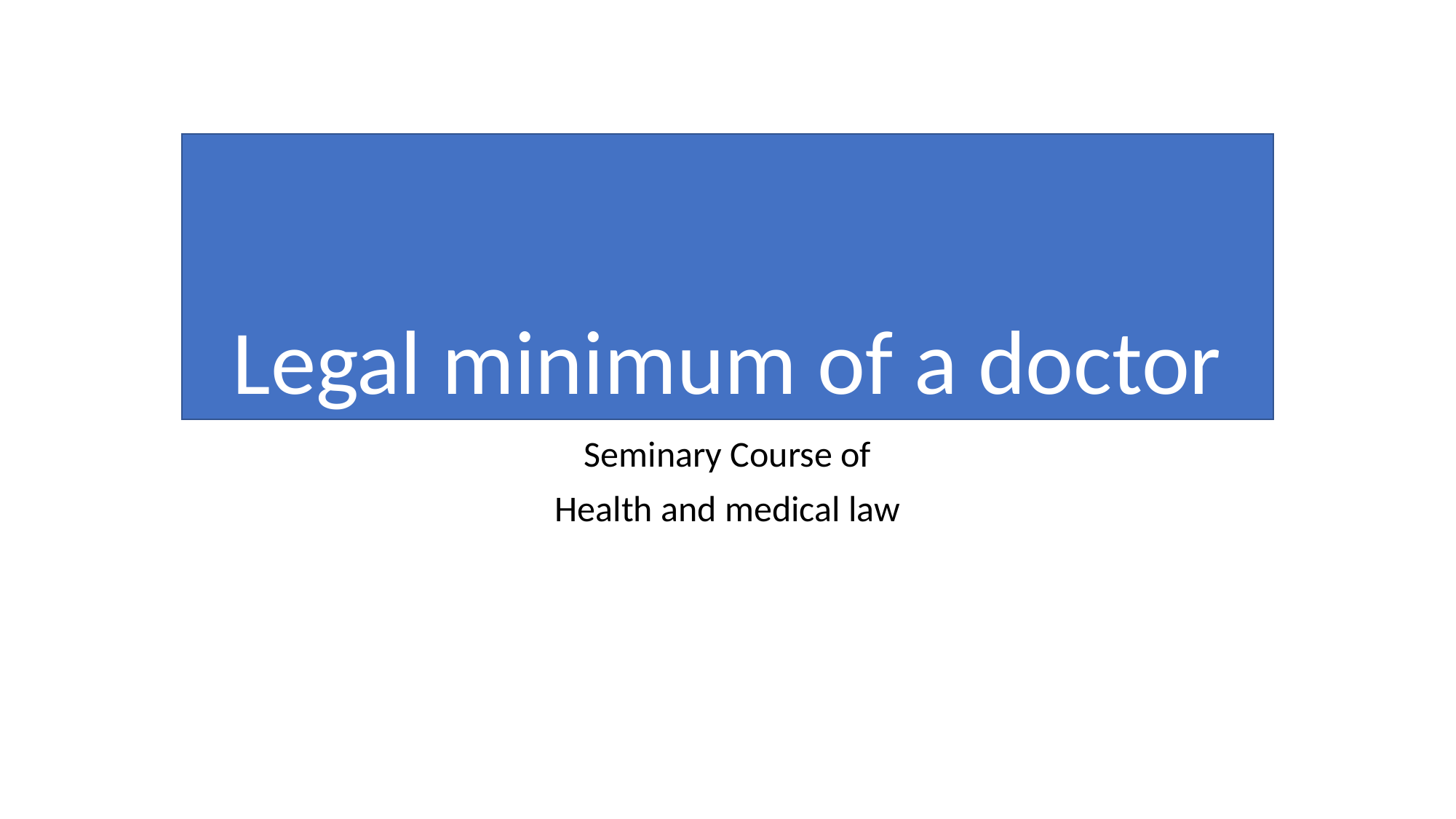

# Legal minimum of a doctor
Seminary Course of
Health and medical law